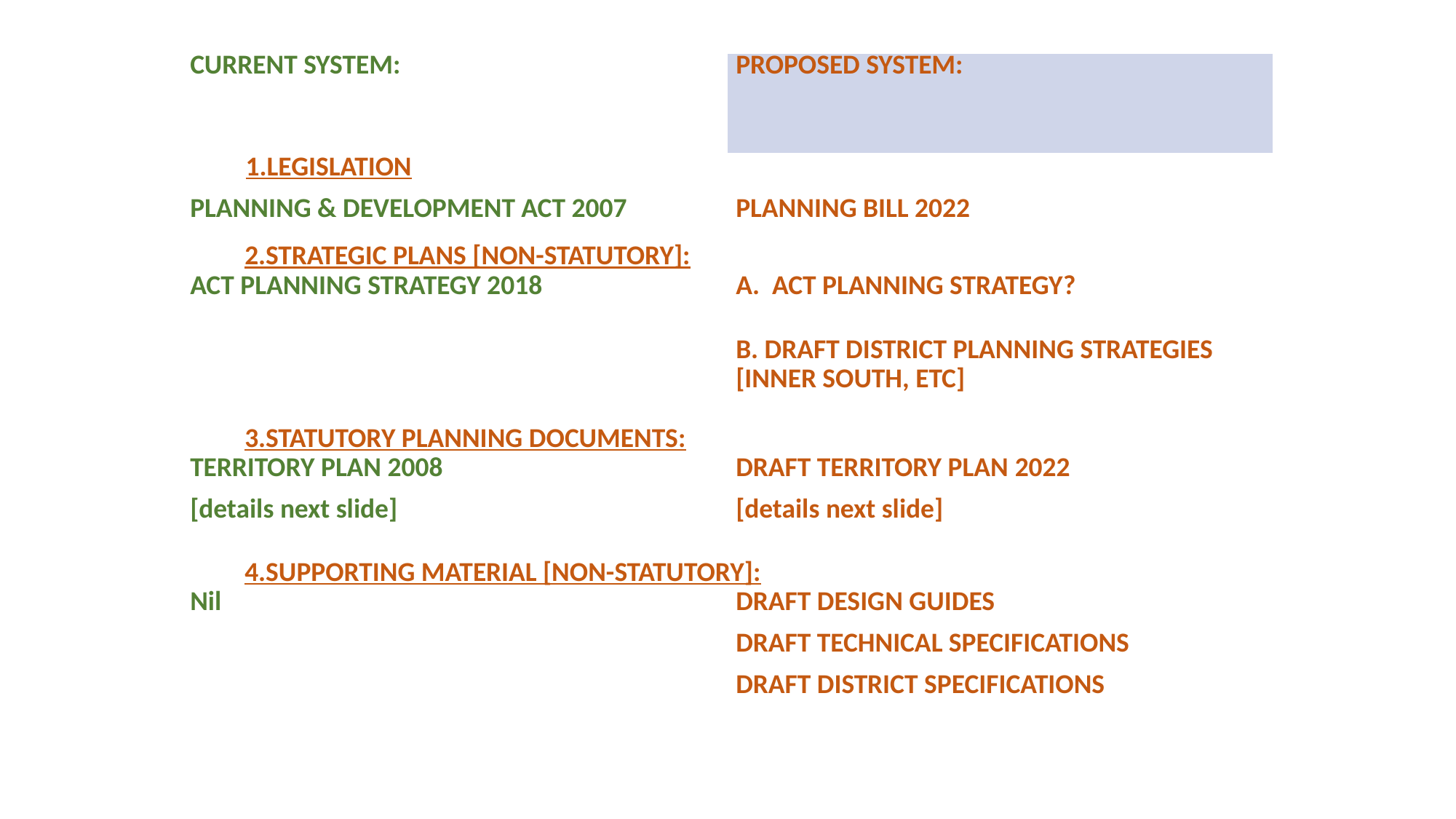

| CURRENT SYSTEM: | PROPOSED SYSTEM: |
| --- | --- |
| CURRENT SYSTEM: | PROPOSED SYSTEM: |
| 1.LEGISLATION PLANNING & DEVELOPMENT ACT 2007 | PLANNING BILL 2022 |
| 2.STRATEGIC PLANS [NON-STATUTORY]: |  |
| ACT PLANNING STRATEGY 2018 | A. ACT PLANNING STRATEGY? |
|  | B. DRAFT DISTRICT PLANNING STRATEGIES [INNER SOUTH, ETC] |
| 3.STATUTORY PLANNING DOCUMENTS: |  |
| TERRITORY PLAN 2008 [details next slide] | DRAFT TERRITORY PLAN 2022 [details next slide] |
| 4.SUPPORTING MATERIAL [NON-STATUTORY]: |  |
| Nil | DRAFT DESIGN GUIDES DRAFT TECHNICAL SPECIFICATIONS DRAFT DISTRICT SPECIFICATIONS |